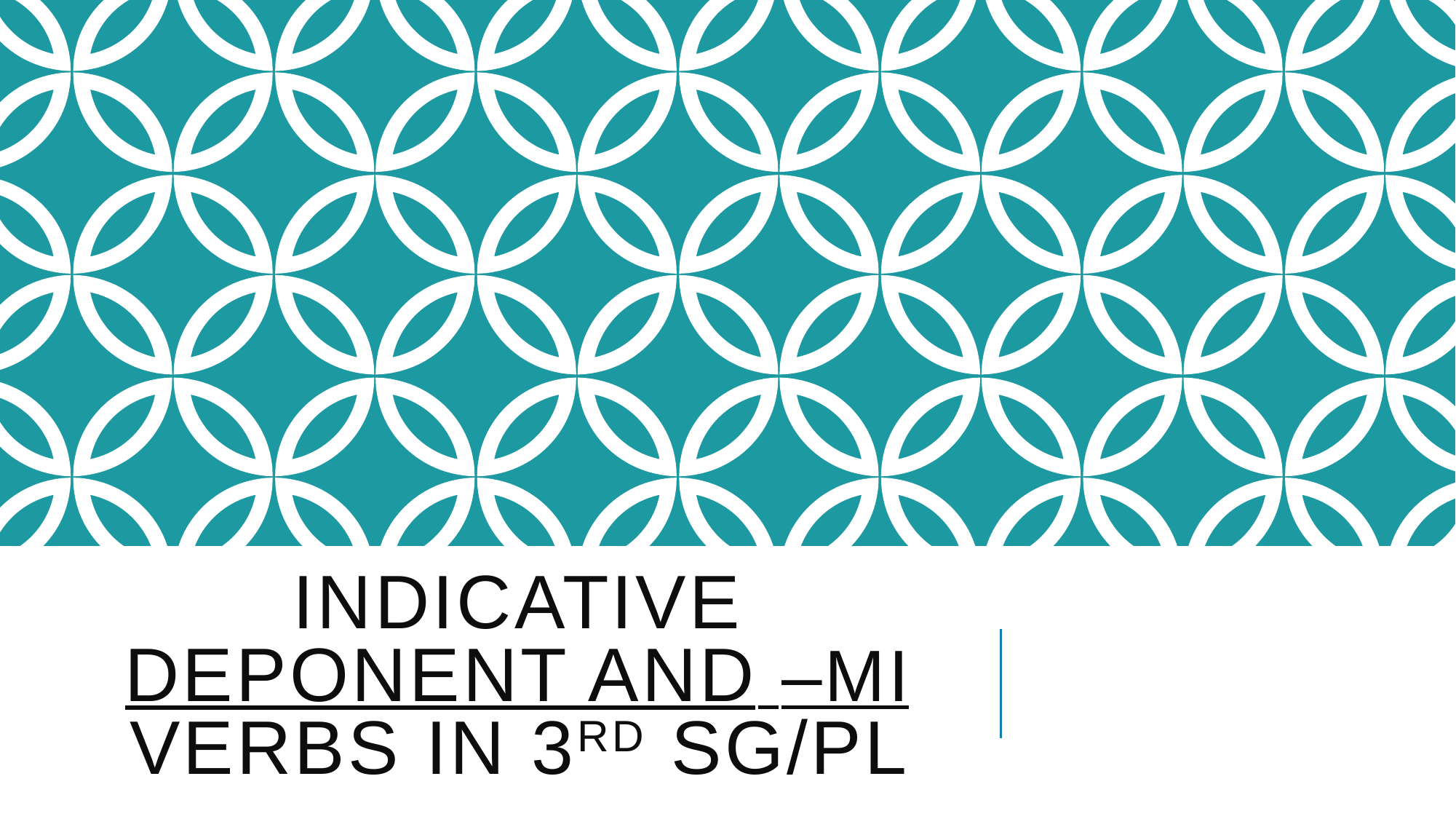

# Indicative Deponent and –μι verbs in 3rd sg/pl